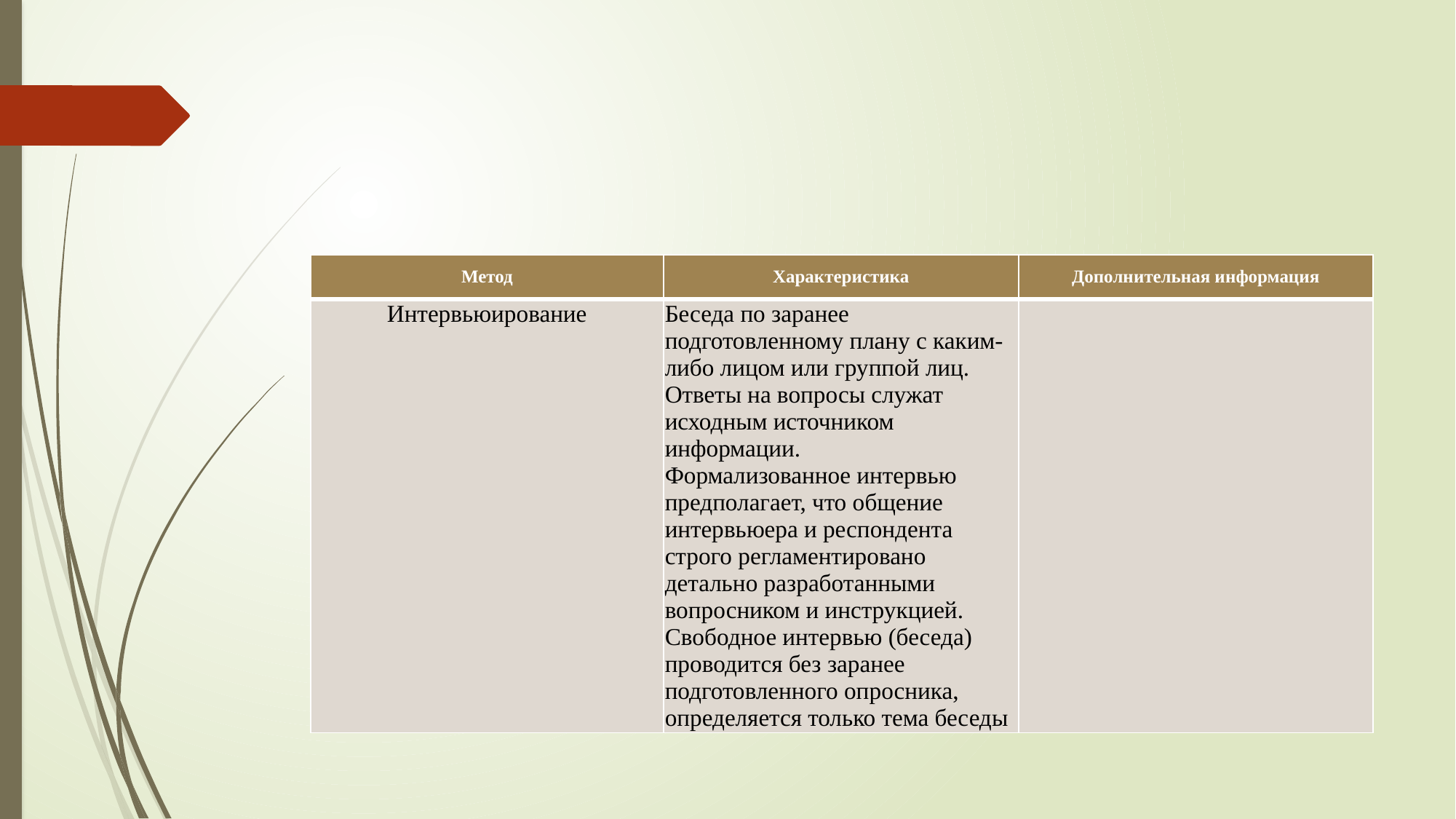

#
| Метод | Характеристика | Дополнительная информация |
| --- | --- | --- |
| Интервьюирование | Беседа по заранее подготовленному плану с каким-либо лицом или группой лиц. Ответы на вопросы служат исходным источником информации. Формализованное интервью предполагает, что общение интервьюера и респондента строго регламентировано детально разработанными вопросником и инструкцией. Свободное интервью (беседа) проводится без заранее подготовленного опросника, определяется только тема беседы |  |